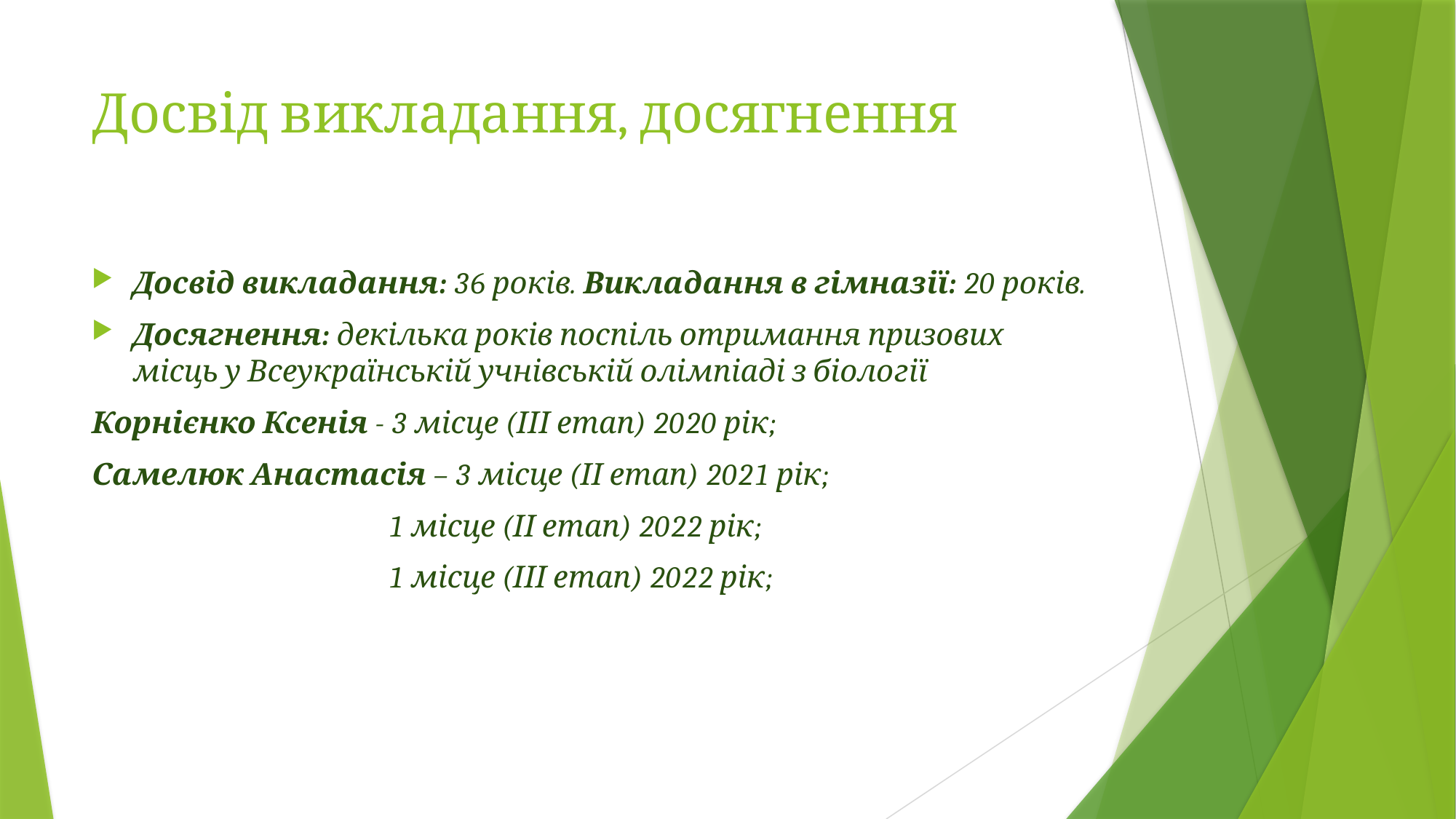

# Досвід викладання, досягнення
Досвід викладання: 36 років. Викладання в гімназії: 20 років.
Досягнення: декілька років поспіль отримання призових місць у Всеукраїнській учнівській олімпіаді з біології
Корнієнко Ксенія - 3 місце (ІІІ етап) 2020 рік;
Самелюк Анастасія – 3 місце (ІІ етап) 2021 рік;
                                            1 місце (ІІ етап) 2022 рік;
                                            1 місце (ІІІ етап) 2022 рік;